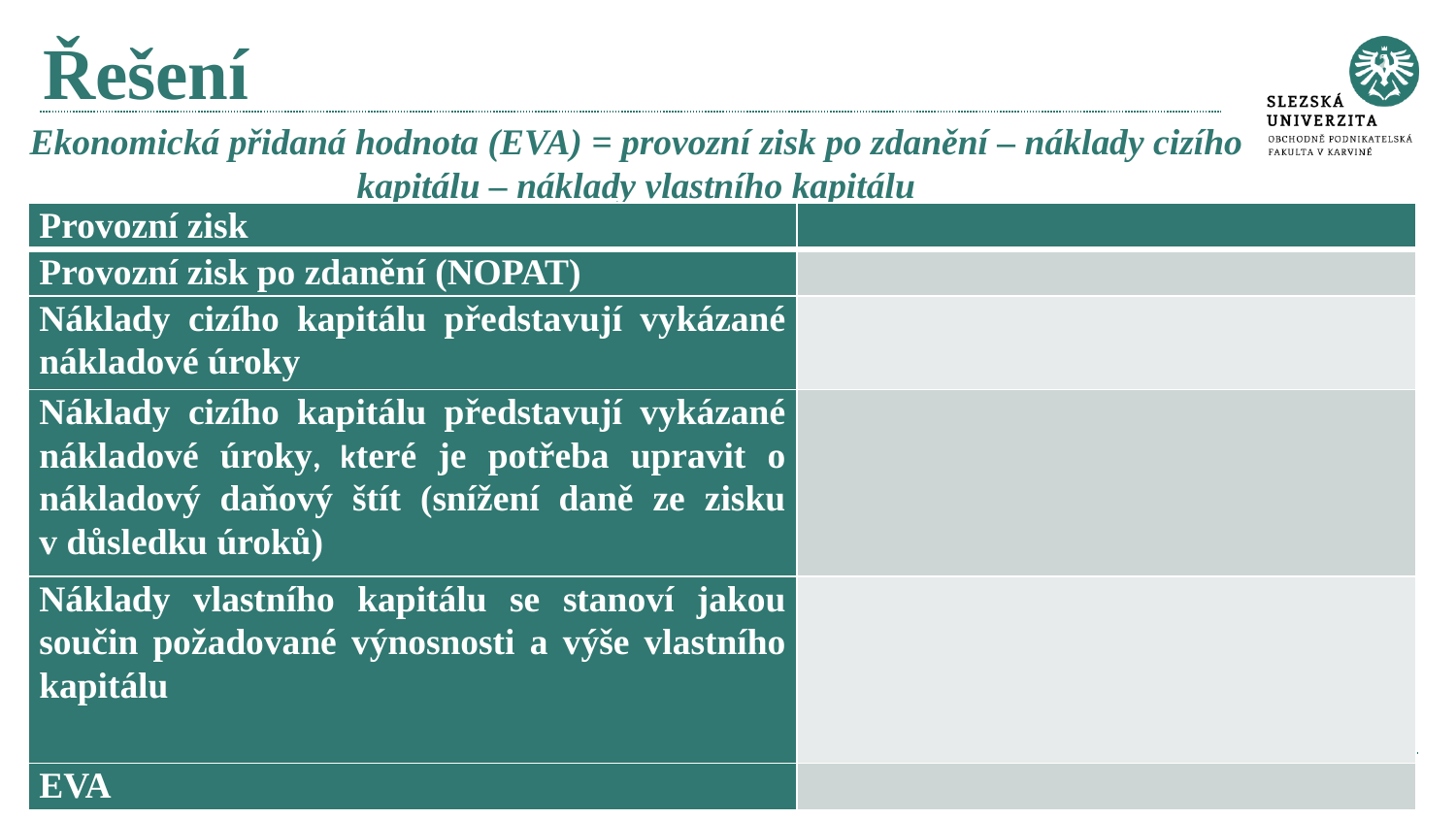

# Řešení
Ekonomická přidaná hodnota (EVA) = provozní zisk po zdanění – náklady cizího kapitálu – náklady vlastního kapitálu

| Provozní zisk |  |
| --- | --- |
| Provozní zisk po zdanění (NOPAT) |  |
| Náklady cizího kapitálu představují vykázané nákladové úroky |  |
| Náklady cizího kapitálu představují vykázané nákladové úroky, které je potřeba upravit o nákladový daňový štít (snížení daně ze zisku v důsledku úroků) |  |
| Náklady vlastního kapitálu se stanoví jakou součin požadované výnosnosti a výše vlastního kapitálu |  |
| EVA |  |